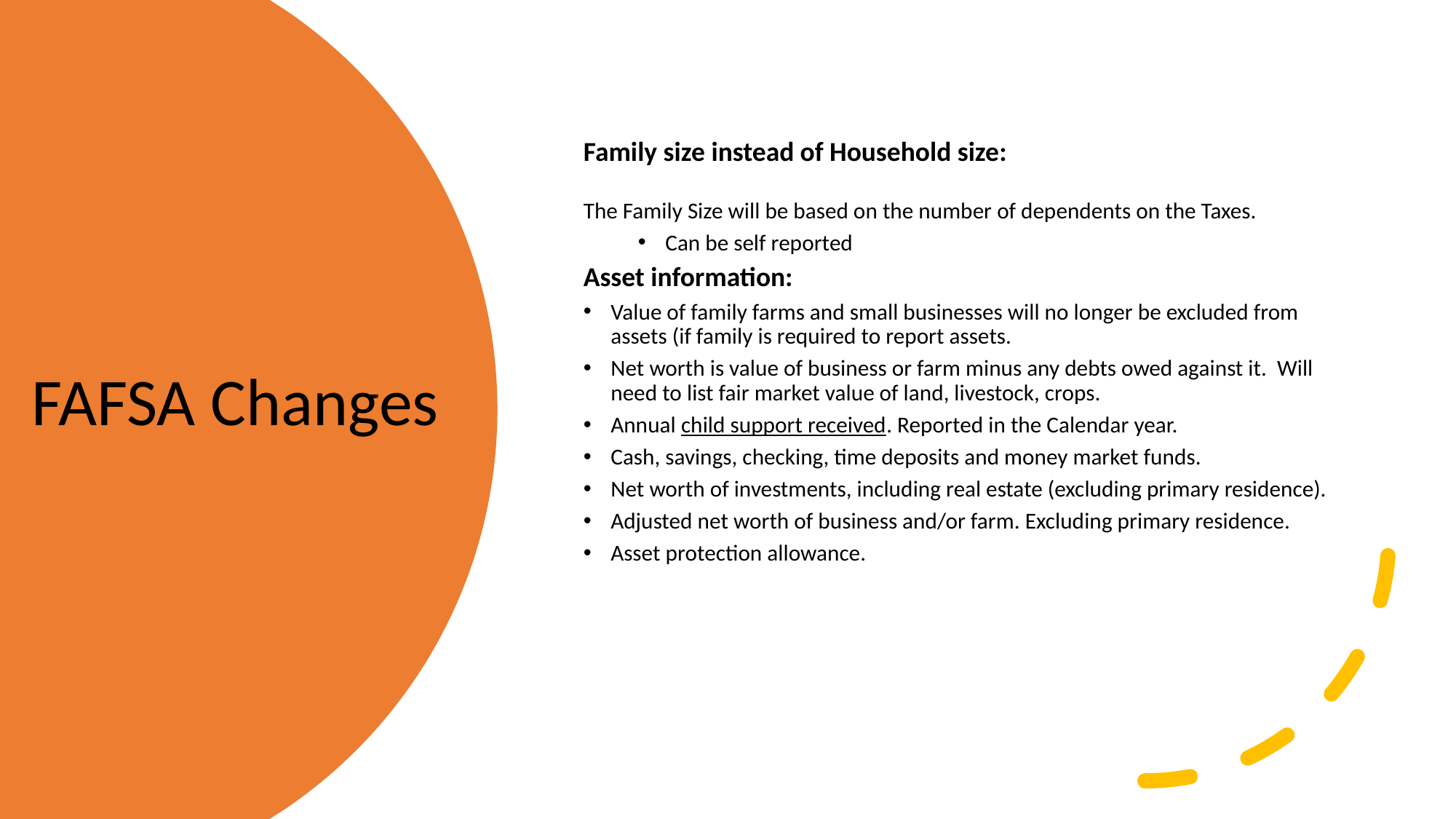

Family size instead of Household size:
The Family Size will be based on the number of dependents on the Taxes.
Can be self reported
Asset information:
Value of family farms and small businesses will no longer be excluded from assets (if family is required to report assets.
Net worth is value of business or farm minus any debts owed against it.  Will need to list fair market value of land, livestock, crops.
Annual child support received. Reported in the Calendar year.
Cash, savings, checking, time deposits and money market funds.
Net worth of investments, including real estate (excluding primary residence).
Adjusted net worth of business and/or farm. Excluding primary residence.
Asset protection allowance.

# FAFSA Changes